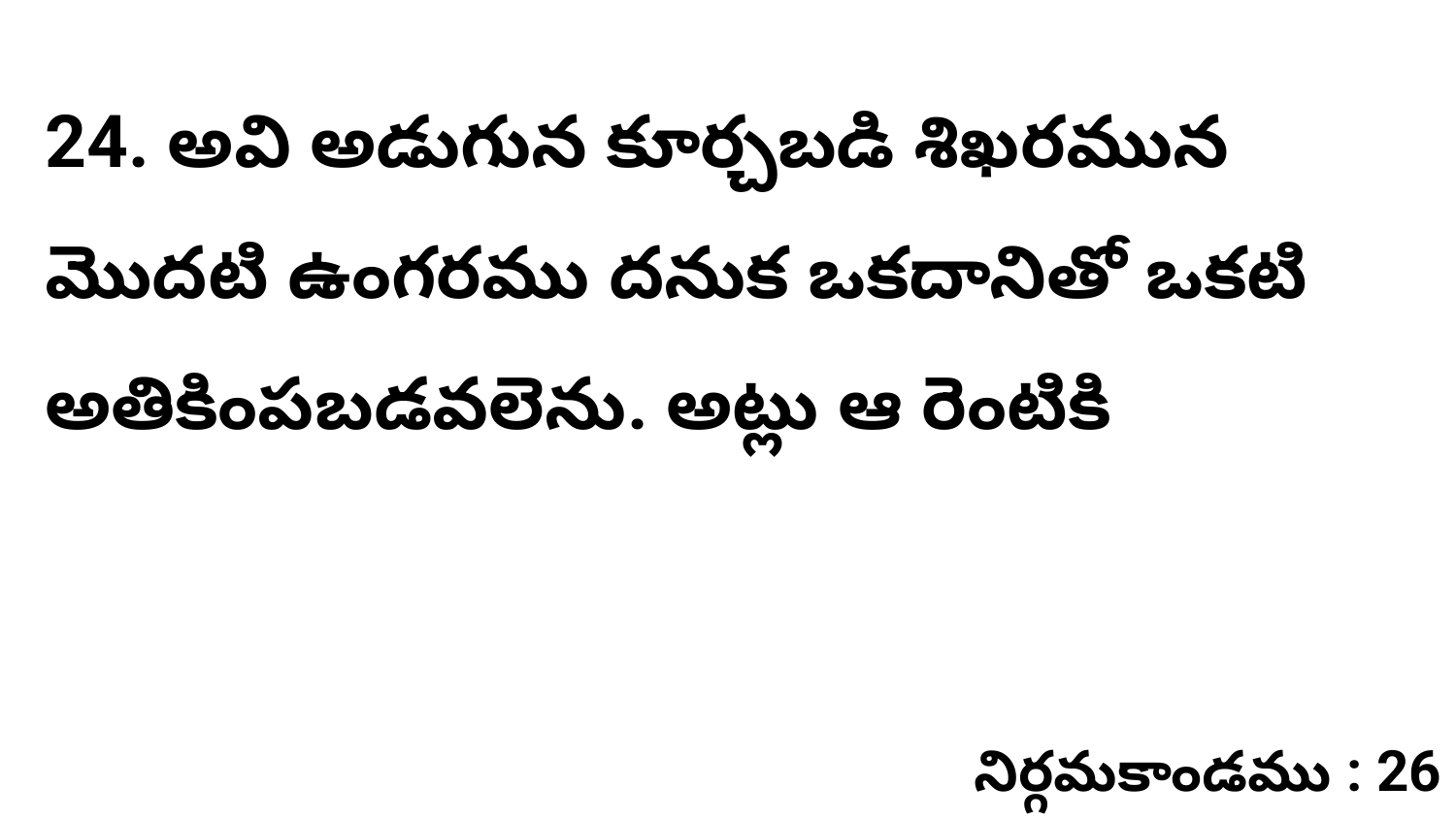

24. అవి అడుగున కూర్చబడి శిఖరమున మొదటి ఉంగరము దనుక ఒకదానితో ఒకటి అతికింపబడవలెను. అట్లు ఆ రెంటికి
నిర్గమకాండము : 26